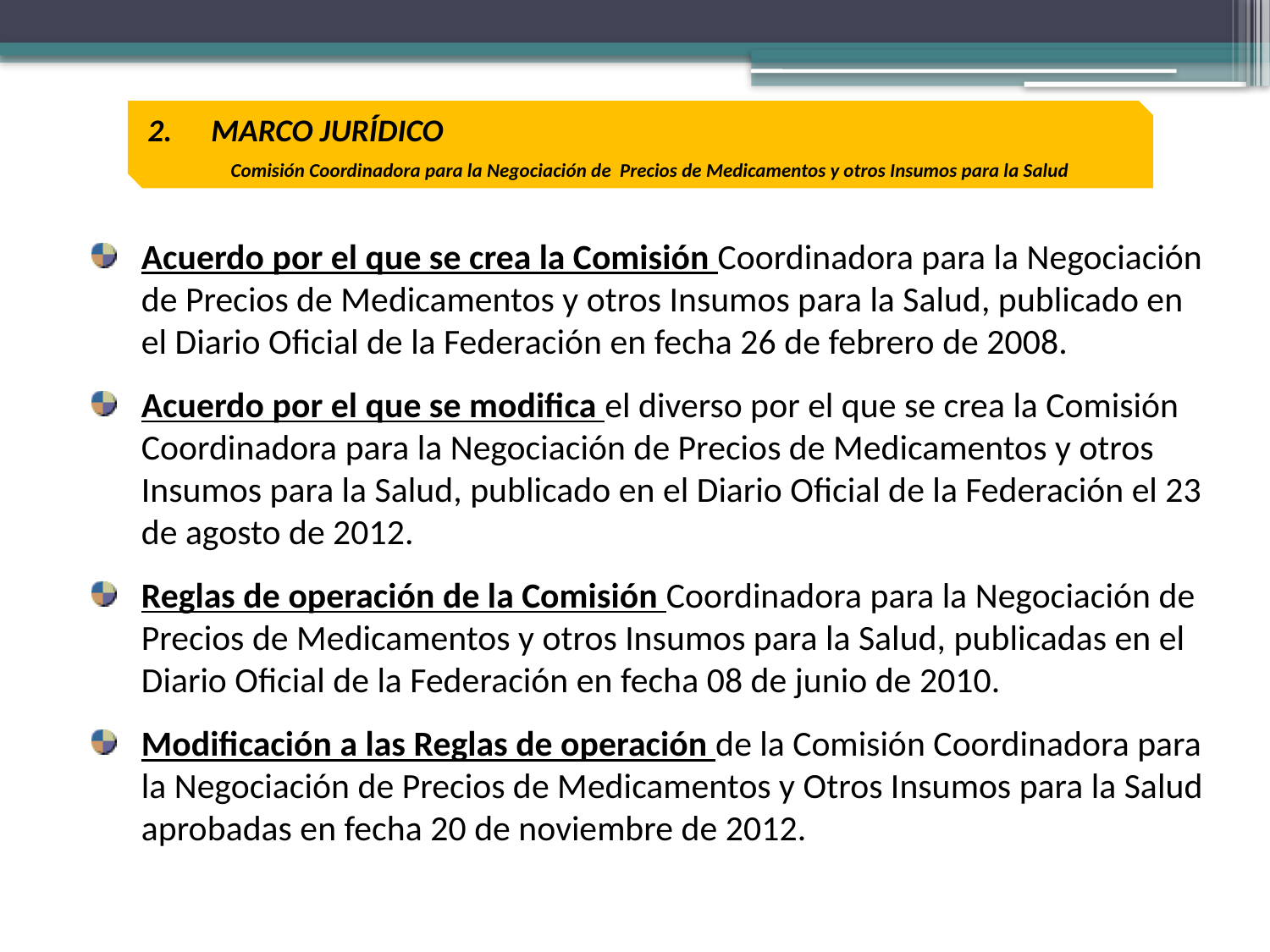

MARCO JURÍDICO
Comisión Coordinadora para la Negociación de  Precios de Medicamentos y otros Insumos para la Salud
Acuerdo por el que se crea la Comisión Coordinadora para la Negociación de Precios de Medicamentos y otros Insumos para la Salud, publicado en el Diario Oficial de la Federación en fecha 26 de febrero de 2008.
Acuerdo por el que se modifica el diverso por el que se crea la Comisión Coordinadora para la Negociación de Precios de Medicamentos y otros Insumos para la Salud, publicado en el Diario Oficial de la Federación el 23 de agosto de 2012.
Reglas de operación de la Comisión Coordinadora para la Negociación de Precios de Medicamentos y otros Insumos para la Salud, publicadas en el Diario Oficial de la Federación en fecha 08 de junio de 2010.
Modificación a las Reglas de operación de la Comisión Coordinadora para la Negociación de Precios de Medicamentos y Otros Insumos para la Salud aprobadas en fecha 20 de noviembre de 2012.